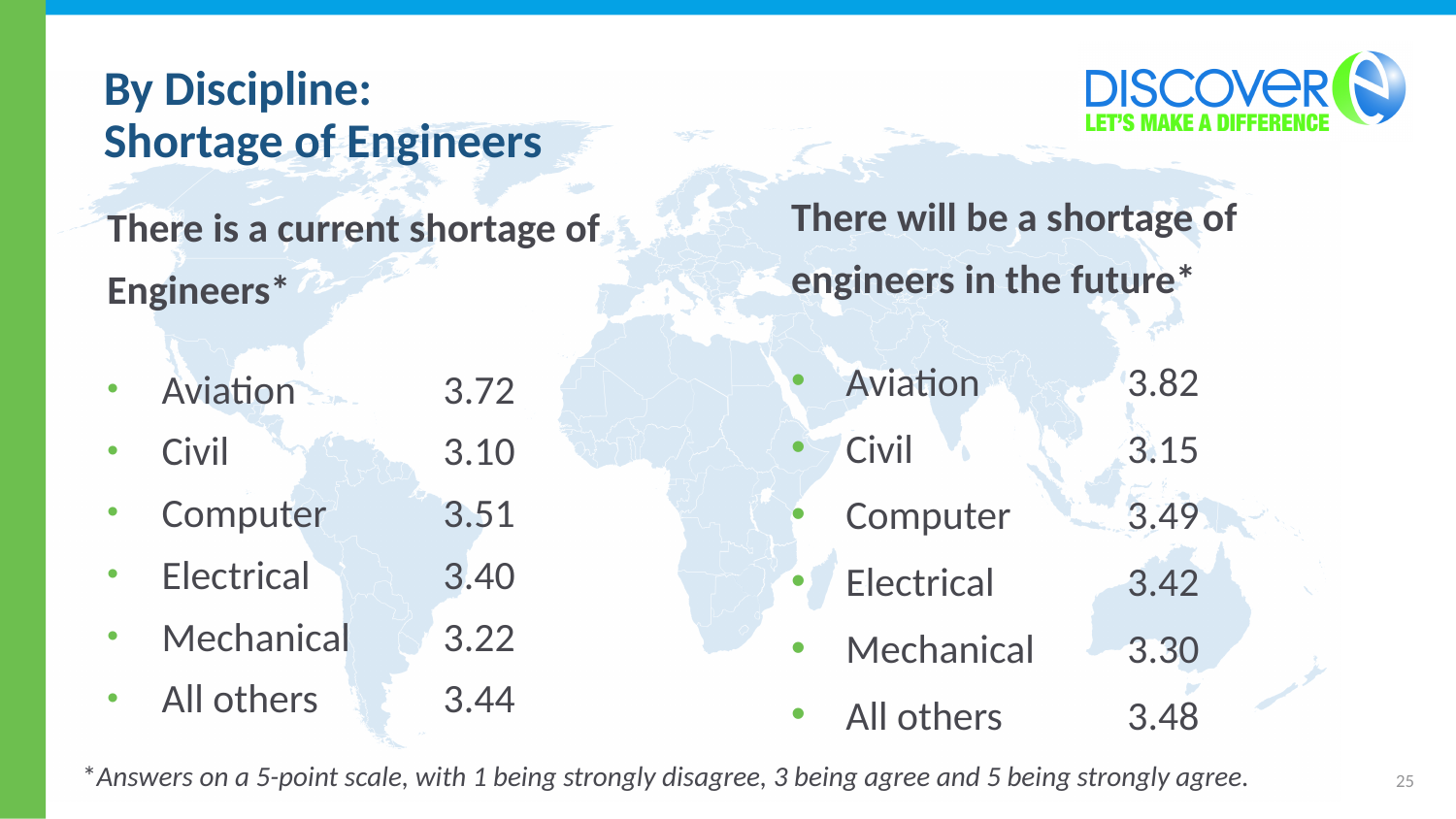

# By Discipline: Shortage of Engineers
There will be a shortage of
engineers in the future*

Aviation	3.82
Civil	3.15
Computer	3.49
Electrical	3.42
Mechanical	3.30
All others	3.48
There is a current shortage of
Engineers*

Aviation	3.72
Civil	3.10
Computer	3.51
Electrical	3.40
Mechanical	3.22
All others	3.44
*Answers on a 5-point scale, with 1 being strongly disagree, 3 being agree and 5 being strongly agree.
25